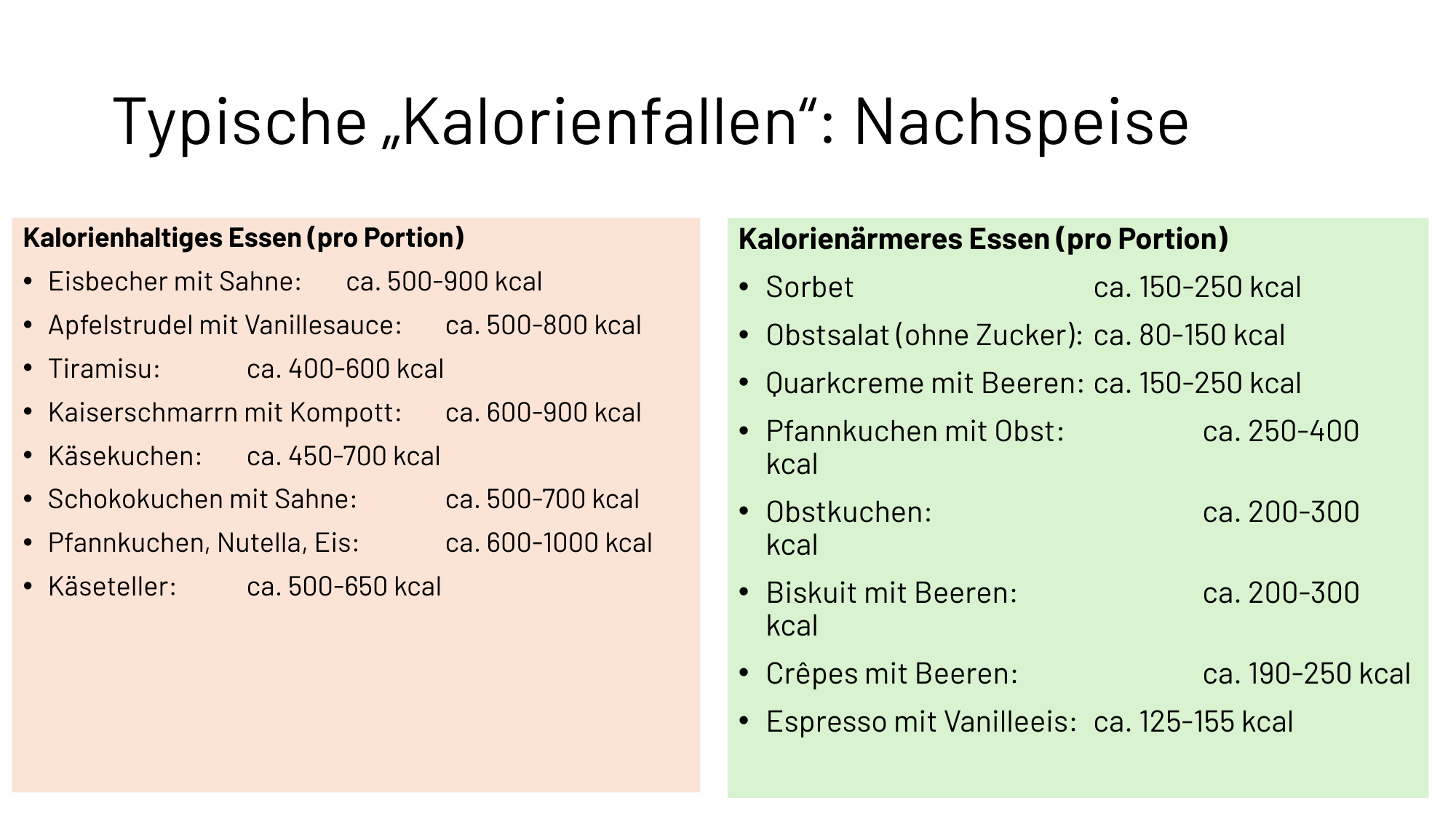

# Typische „Kalorienfallen“: Nachspeise
Kalorienhaltiges Essen (pro Portion)
Eisbecher mit Sahne:		ca. 500-900 kcal
Apfelstrudel mit Vanillesauce:	ca. 500-800 kcal
Tiramisu:			ca. 400-600 kcal
Kaiserschmarrn mit Kompott:	ca. 600-900 kcal
Käsekuchen:			ca. 450-700 kcal
Schokokuchen mit Sahne:	ca. 500-700 kcal
Pfannkuchen, Nutella, Eis:	ca. 600-1000 kcal
Käseteller:			ca. 500-650 kcal

Kalorienärmeres Essen (pro Portion)
Sorbet			ca. 150-250 kcal
Obstsalat (ohne Zucker):	ca. 80-150 kcal
Quarkcreme mit Beeren:	ca. 150-250 kcal
Pfannkuchen mit Obst:		ca. 250-400 kcal
Obstkuchen:			ca. 200-300 kcal
Biskuit mit Beeren:		ca. 200-300 kcal
Crêpes mit Beeren:		ca. 190-250 kcal
Espresso mit Vanilleeis:	ca. 125-155 kcal